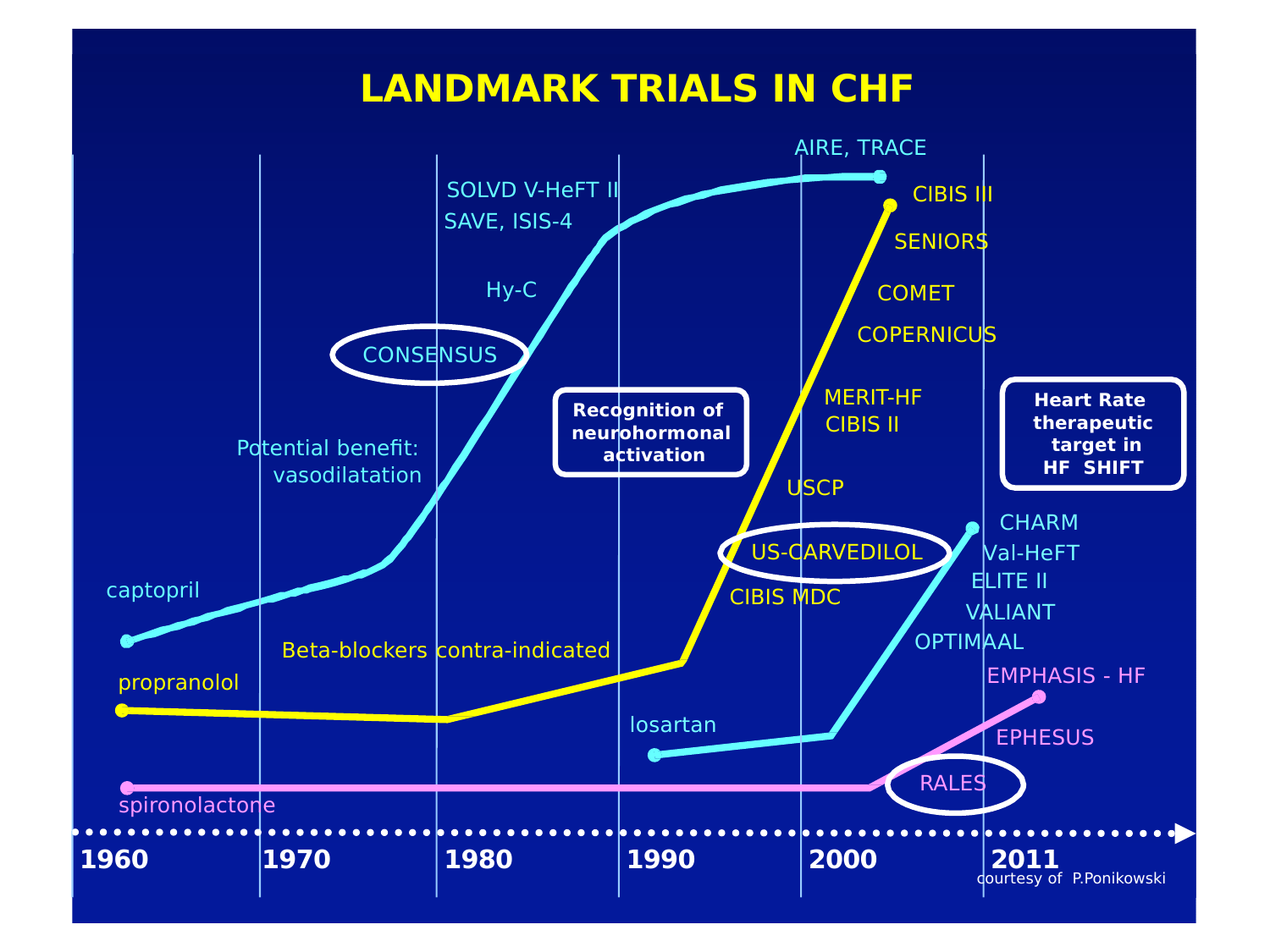

# LANDMARK TRIALS IN CHF
AIRE, TRACE

SOLVD V-HeFT II
CIBIS III

SAVE, ISIS-4
SENIORS
Hy-C
COMET
COPERNICUS

CONSENSUS

MERIT-HF  CIBIS II
Heart Rate  therapeutic  target in HF  SHIFT

Recognition of  neurohormonal  activation
Potential benefit:
vasodilatation
USCP
CHARM

Val-HeFT  ELITE II
VALIANT
US-CARVEDILOL
CIBIS MDC
captopril
OPTIMAAL
Beta-blockers contra-indicated
EMPHASIS - HF
propranolol

losartan
EPHESUS

RALES
spironolactone

1960
1970
1980
1990
2000
2011
courtesy of  P.Ponikowski